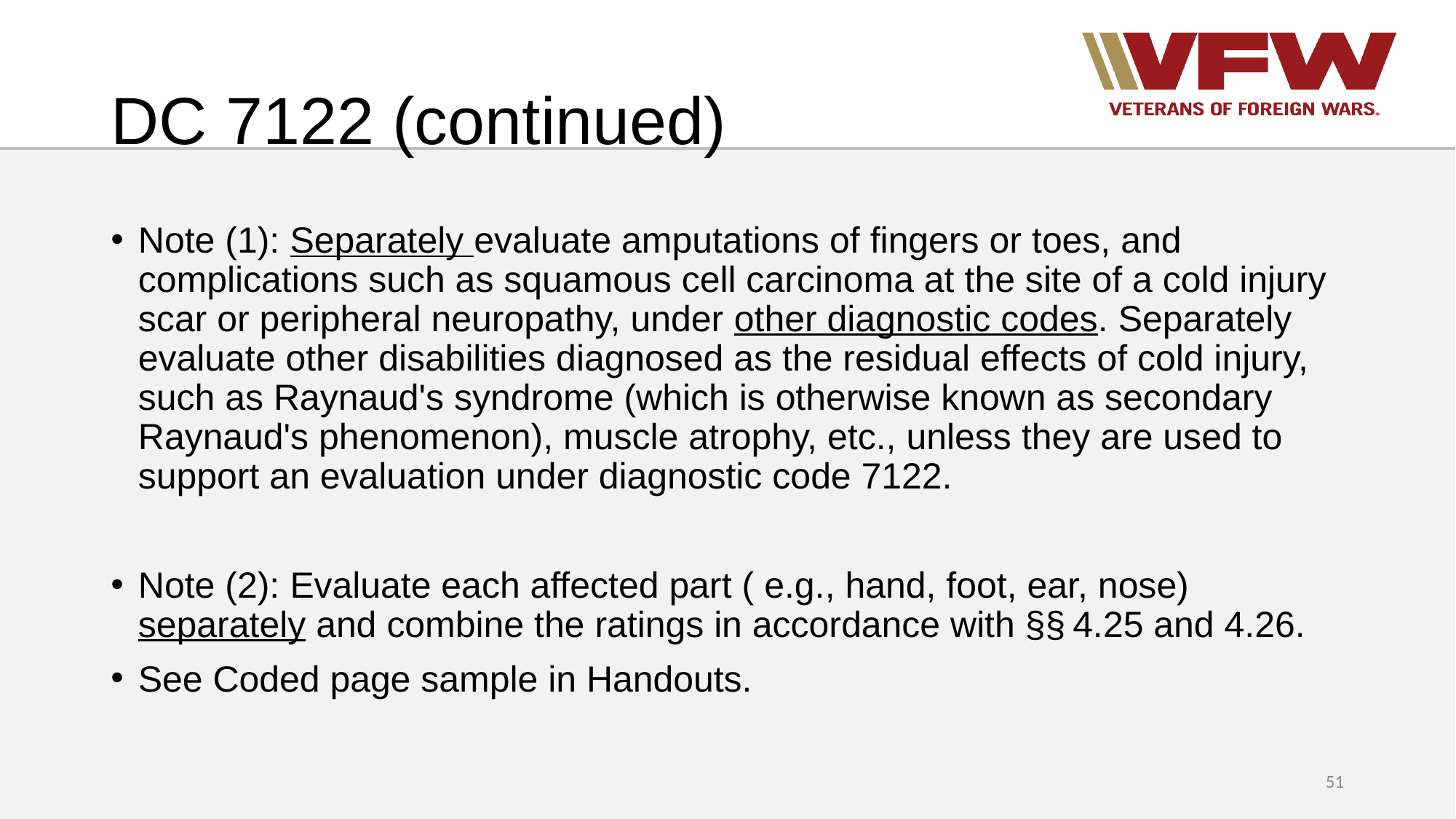

# DC 7122 (continued)
Note (1): Separately evaluate amputations of fingers or toes, and complications such as squamous cell carcinoma at the site of a cold injury scar or peripheral neuropathy, under other diagnostic codes. Separately evaluate other disabilities diagnosed as the residual effects of cold injury, such as Raynaud's syndrome (which is otherwise known as secondary Raynaud's phenomenon), muscle atrophy, etc., unless they are used to support an evaluation under diagnostic code 7122.

Note (2): Evaluate each affected part ( e.g., hand, foot, ear, nose) separately and combine the ratings in accordance with §§ 4.25 and 4.26.
See Coded page sample in Handouts.
51